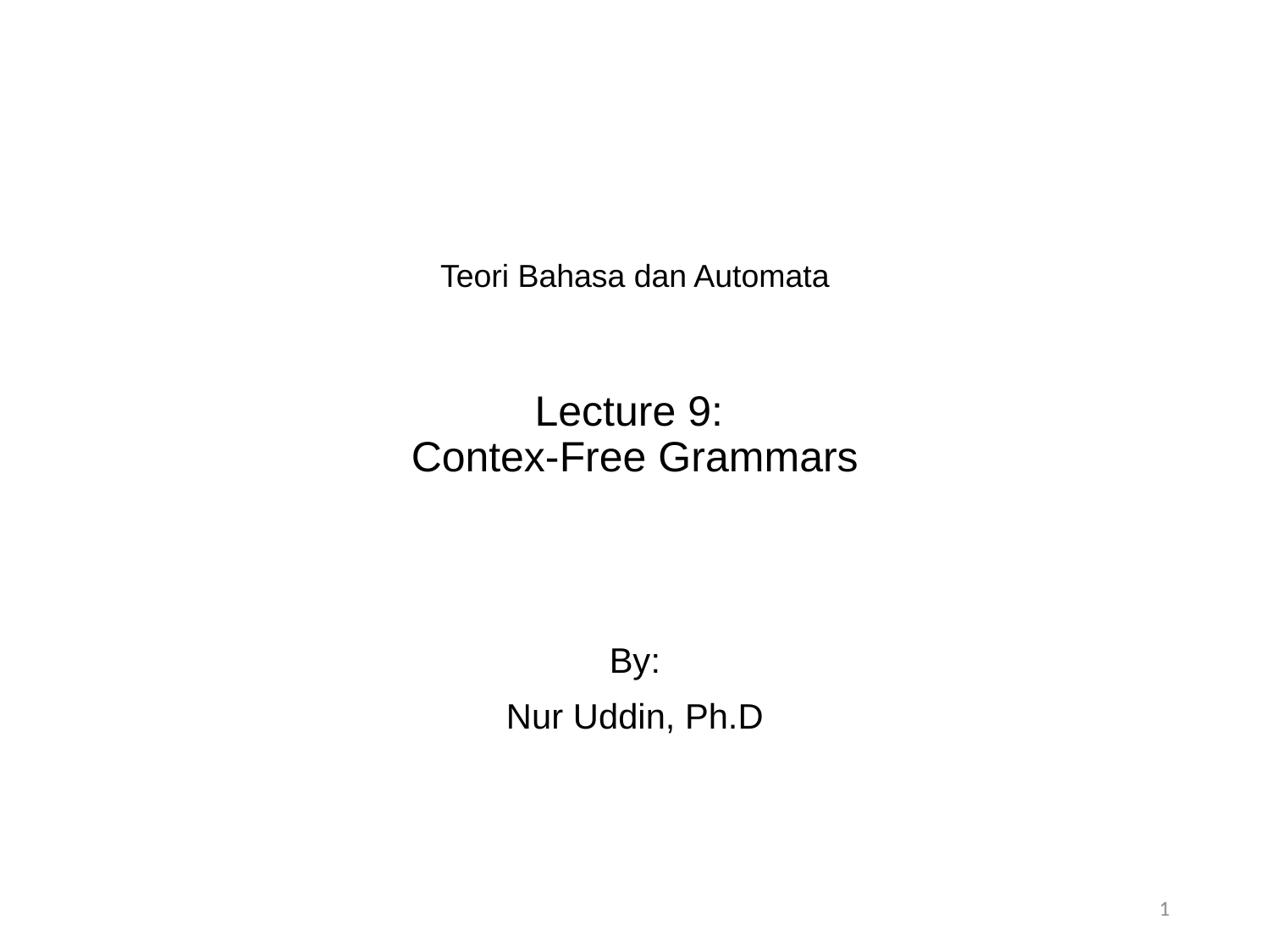

# Teori Bahasa dan Automata Lecture 9: Contex-Free Grammars

By:
Nur Uddin, Ph.D
1